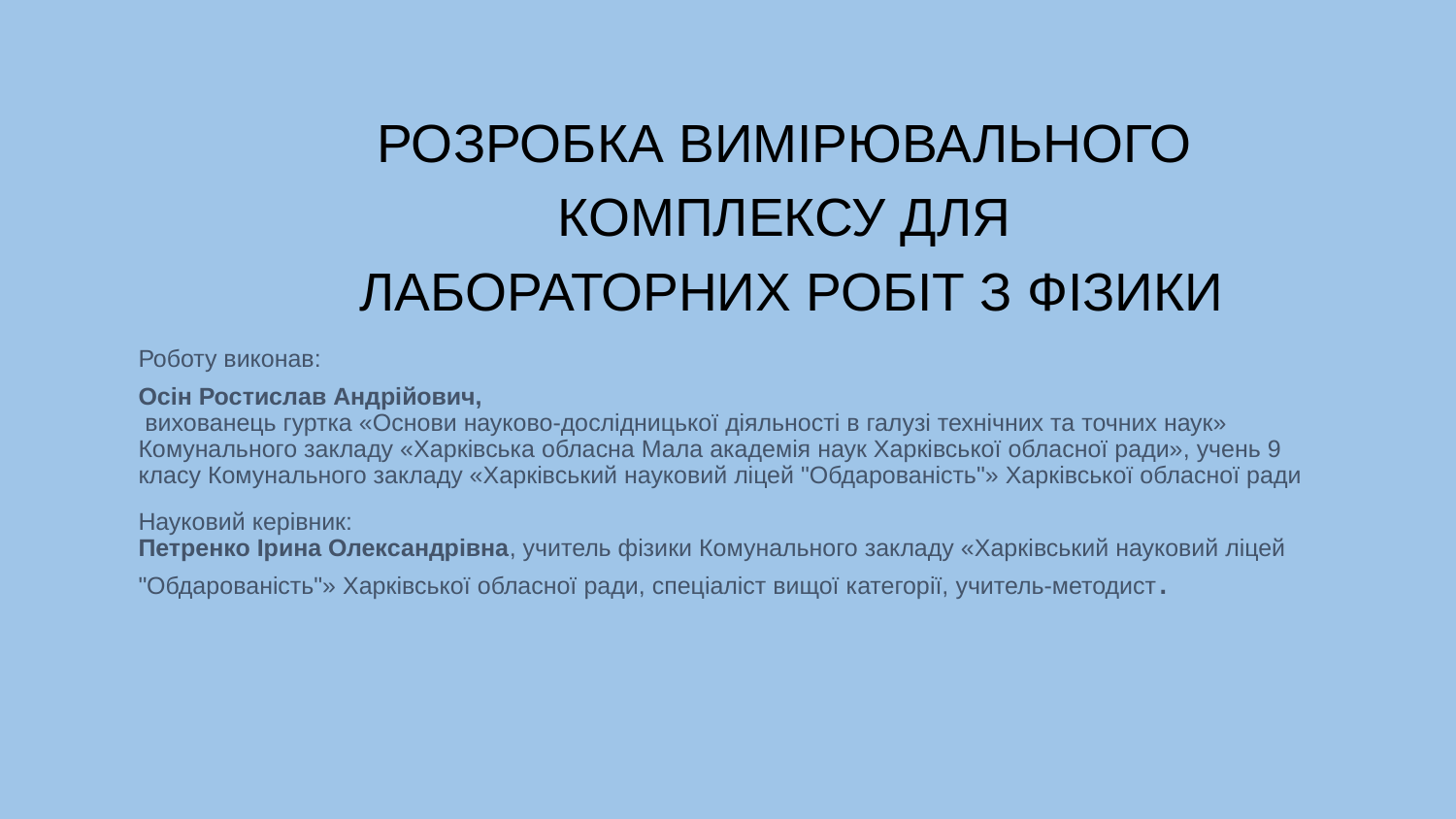

# РОЗРОБКА ВИМІРЮВАЛЬНОГО КОМПЛЕКСУ ДЛЯ ЛАБОРАТОРНИХ РОБІТ З ФІЗИКИ

Роботу виконав:
Осін Ростислав Андрійович,
 вихованець гуртка «Основи науково-дослідницької діяльності в галузі технічних та точних наук» Комунального закладу «Харківська обласна Мала академія наук Харківської обласної ради», учень 9 класу Комунального закладу «Харківський науковий ліцей "Обдарованість"» Харківської обласної ради
Науковий керівник:
Петренко Ірина Олександрівна, учитель фізики Комунального закладу «Харківський науковий ліцей "Обдарованість"» Харківської обласної ради, спеціаліст вищої категорії, учитель-методист.